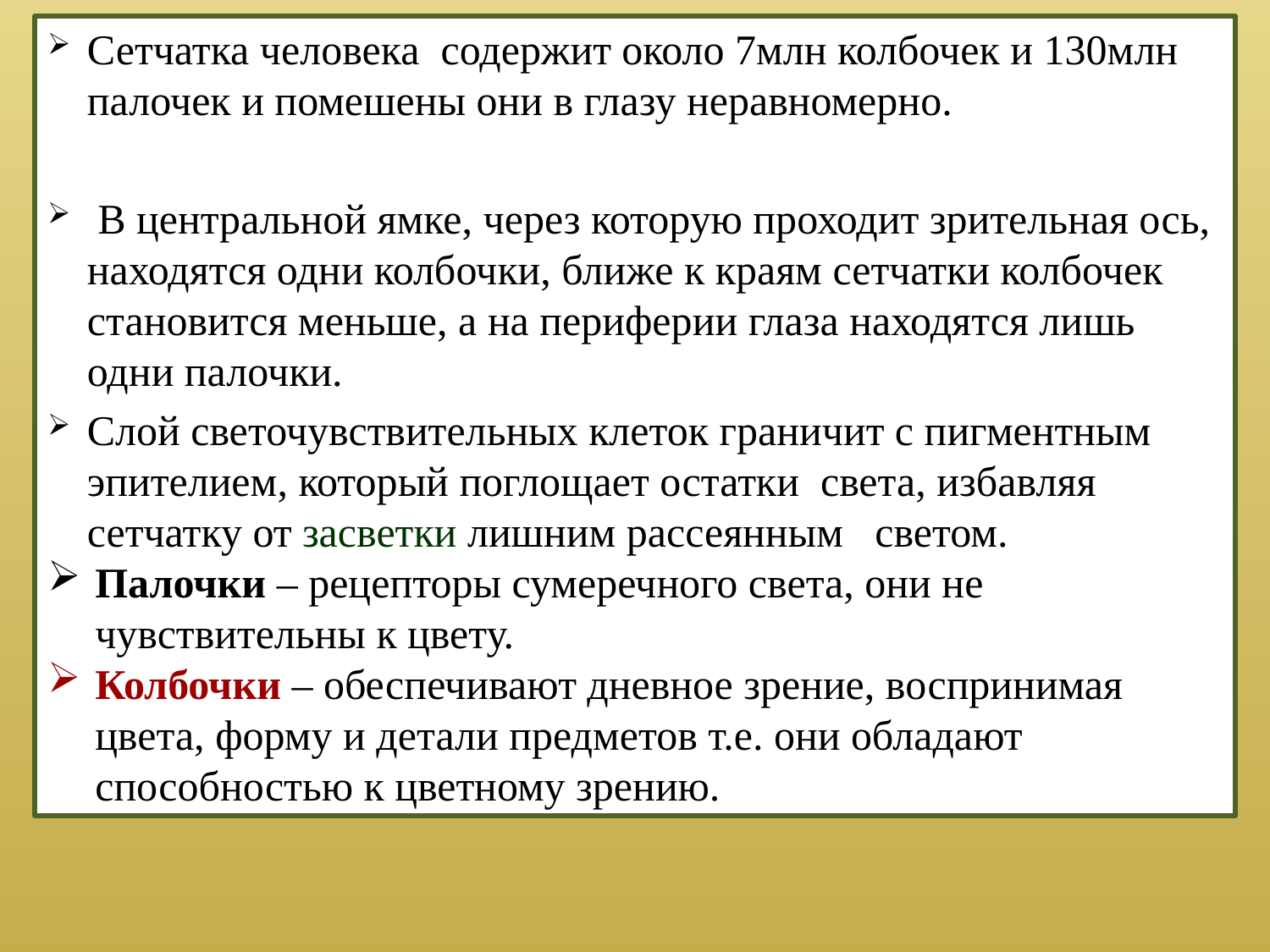

Сетчатка человека  содержит около 7млн колбочек и 130млн палочек и помешены они в глазу неравномерно.

 В центральной ямке, через которую проходит зрительная ось, находятся одни колбочки, ближе к краям сетчатки колбочек становится меньше, а на периферии глаза находятся лишь одни палочки.
Слой светочувствительных клеток граничит с пигментным эпителием, который поглощает остатки  света, избавляя сетчатку от засветки лишним рассеянным   светом.
Палочки – рецепторы сумеречного света, они не чувствительны к цвету.
Колбочки – обеспечивают дневное зрение, воспринимая цвета, форму и детали предметов т.е. они обладают способностью к цветному зрению.